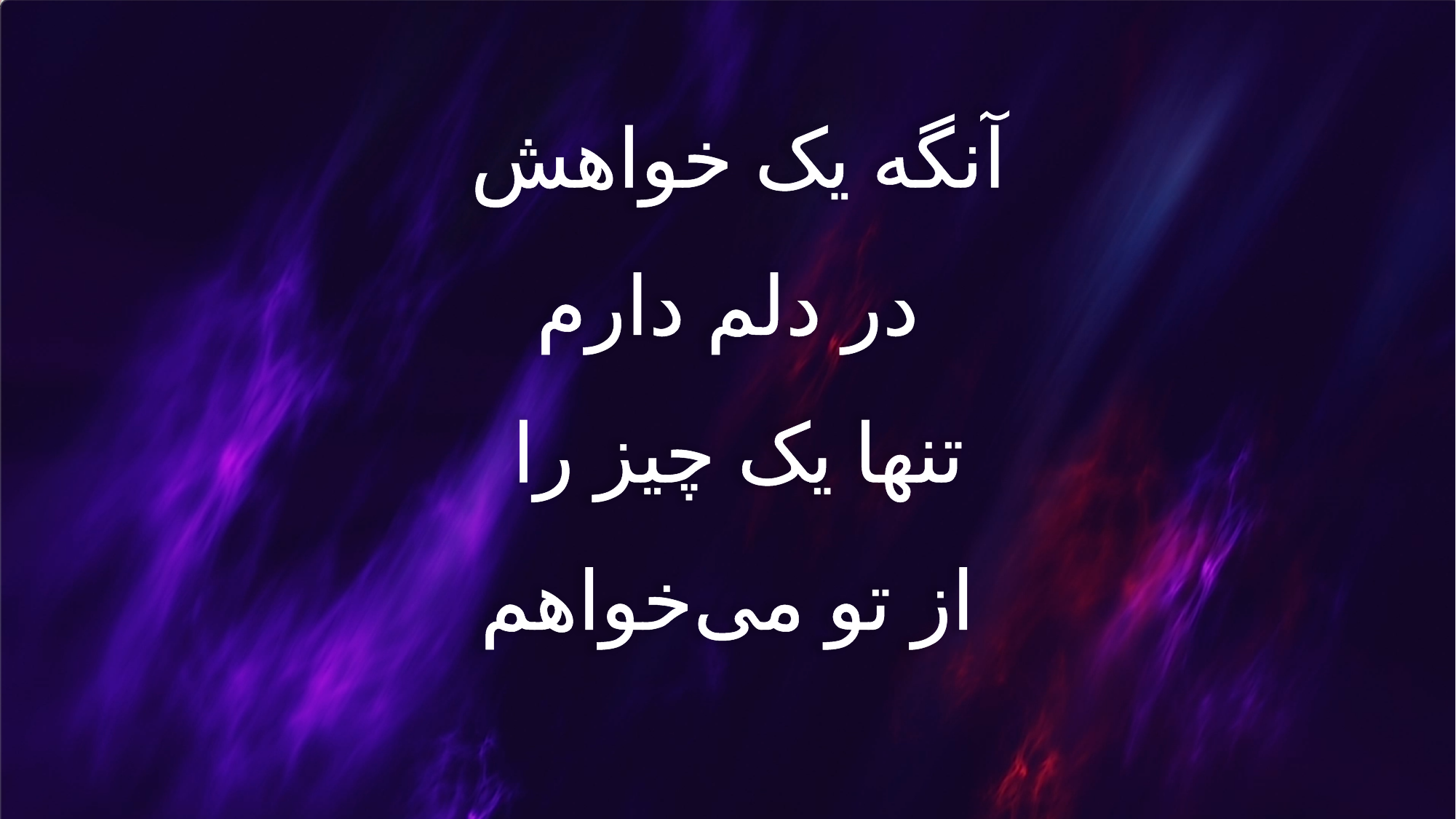

آنگه یک خواهش
در دلم دارم
تنها یک چیز را
از تو می‌خواهم